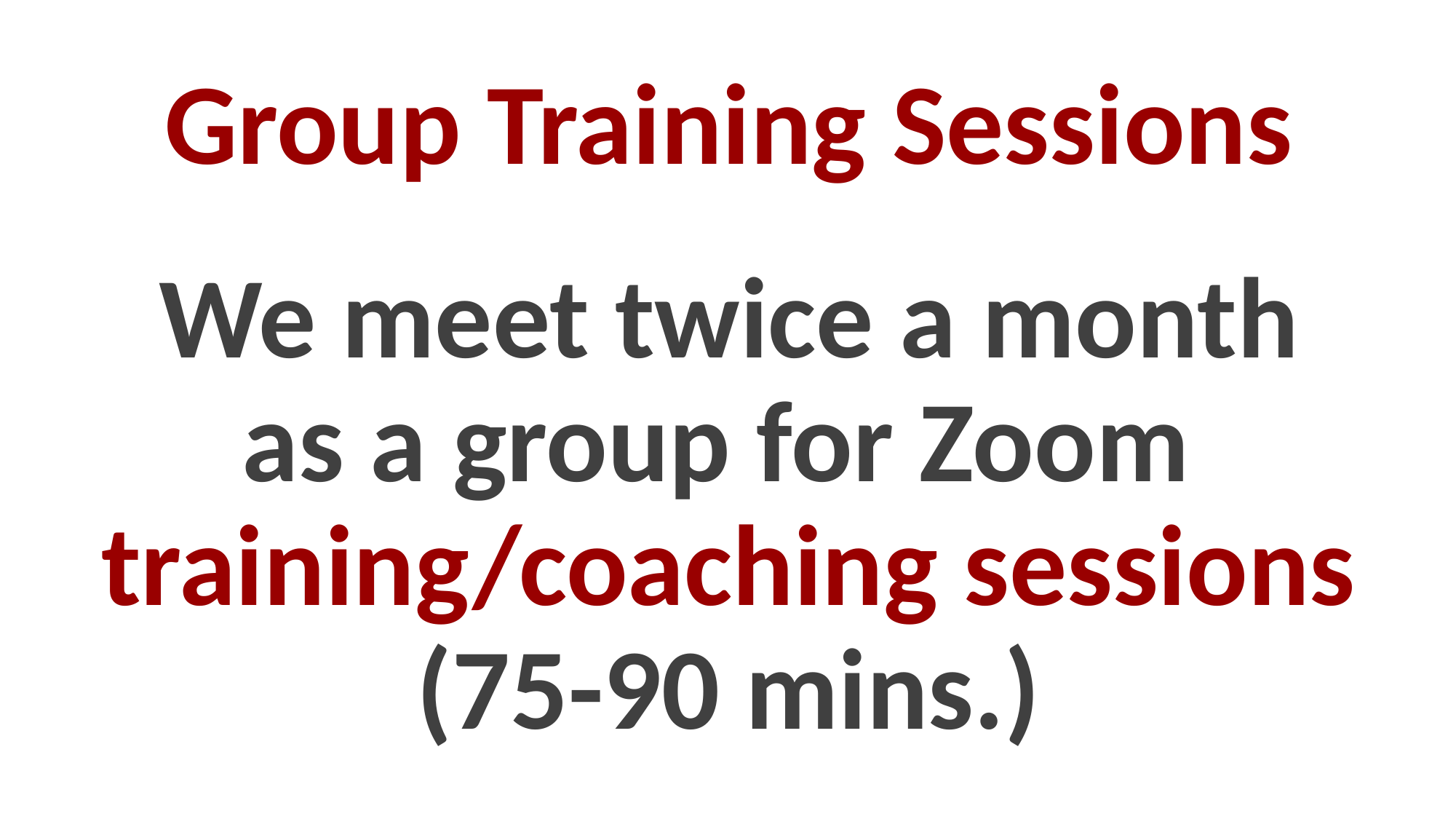

# Group Training Sessions We meet twice a month as a group for Zoom  training/coaching sessions (75-90 mins.)